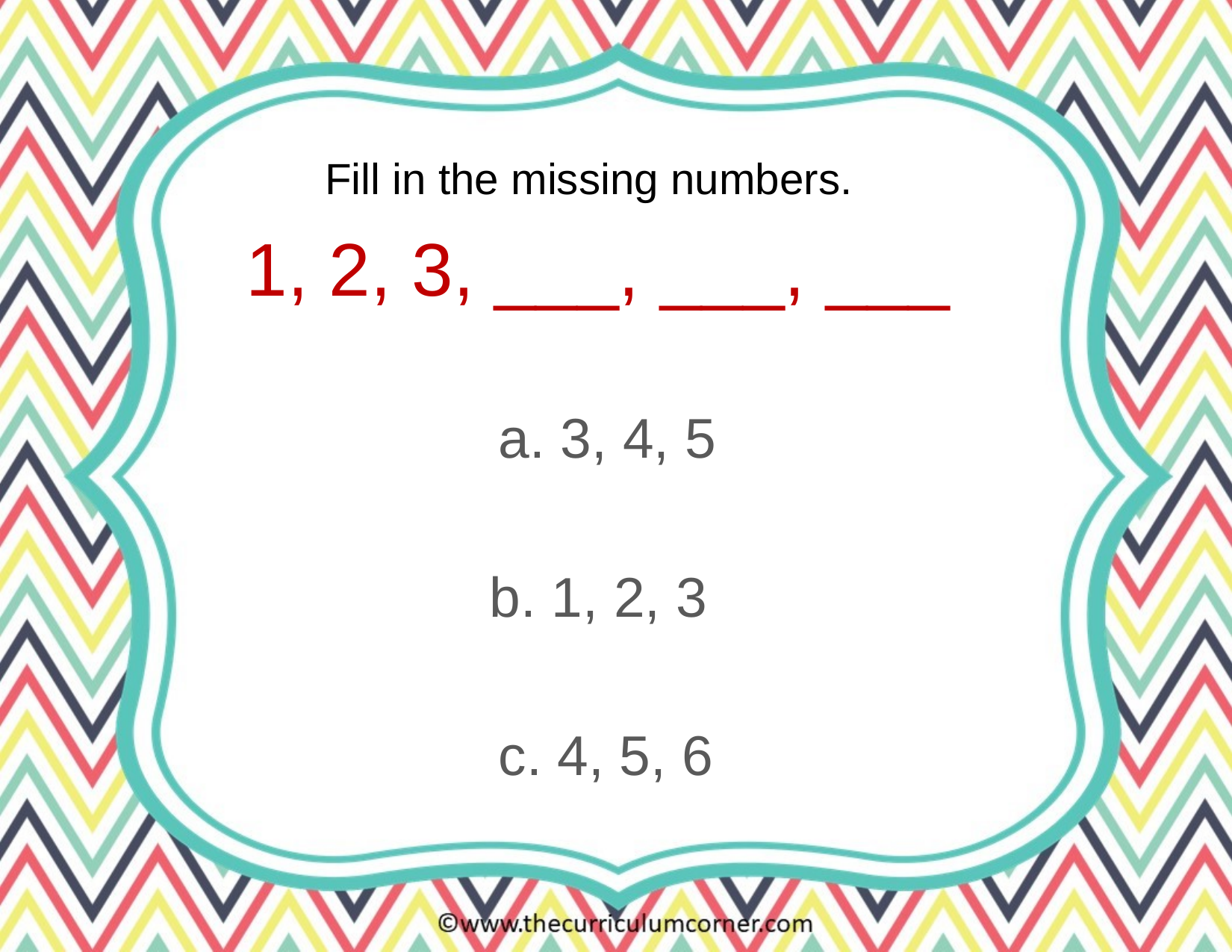

Fill in the missing numbers.
1, 2, 3, ___, ___, ___
a. 3, 4, 5
b. 1, 2, 3
c. 4, 5, 6